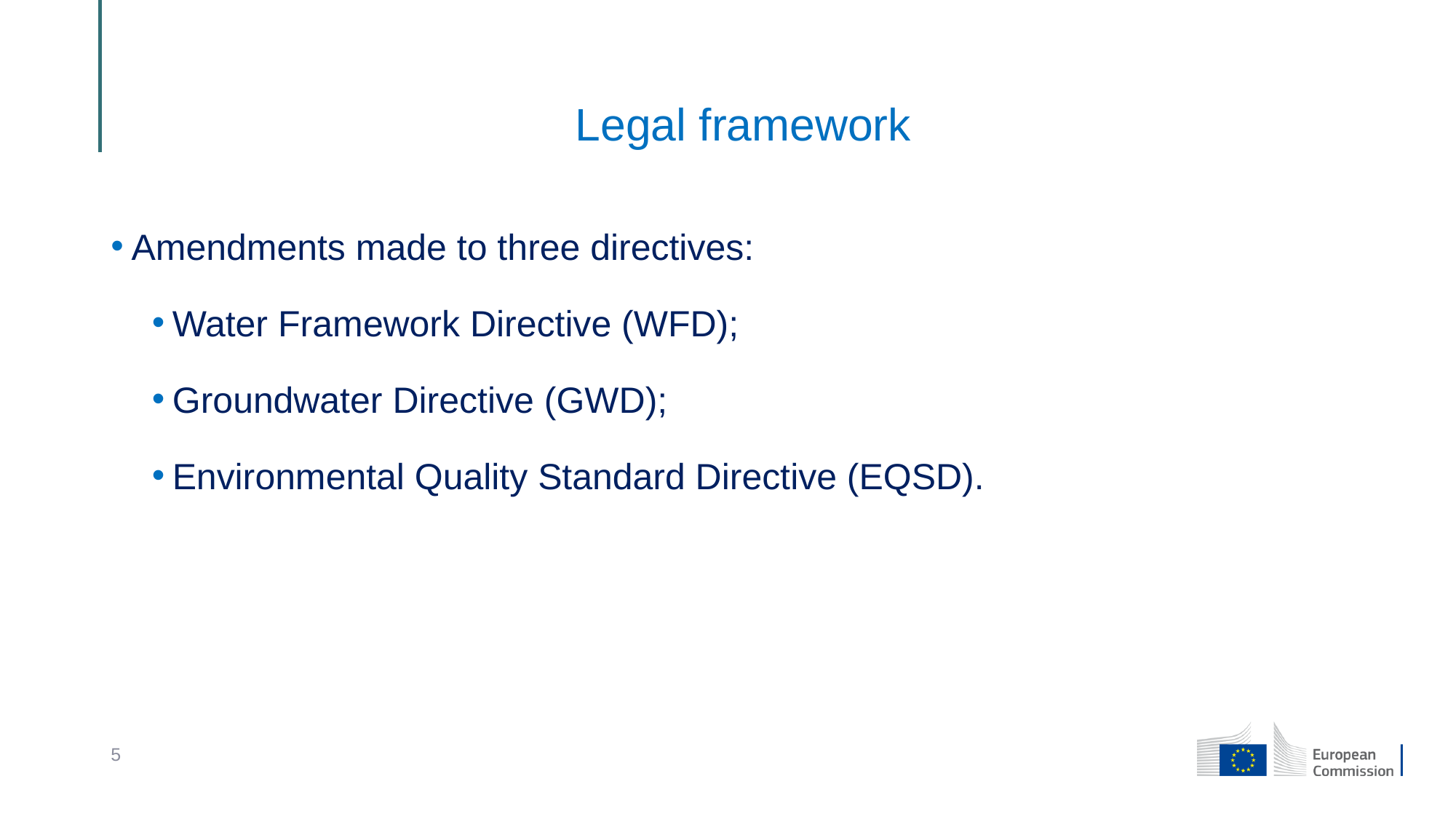

# Legal framework
Amendments made to three directives:
Water Framework Directive (WFD);
Groundwater Directive (GWD);
Environmental Quality Standard Directive (EQSD).

5